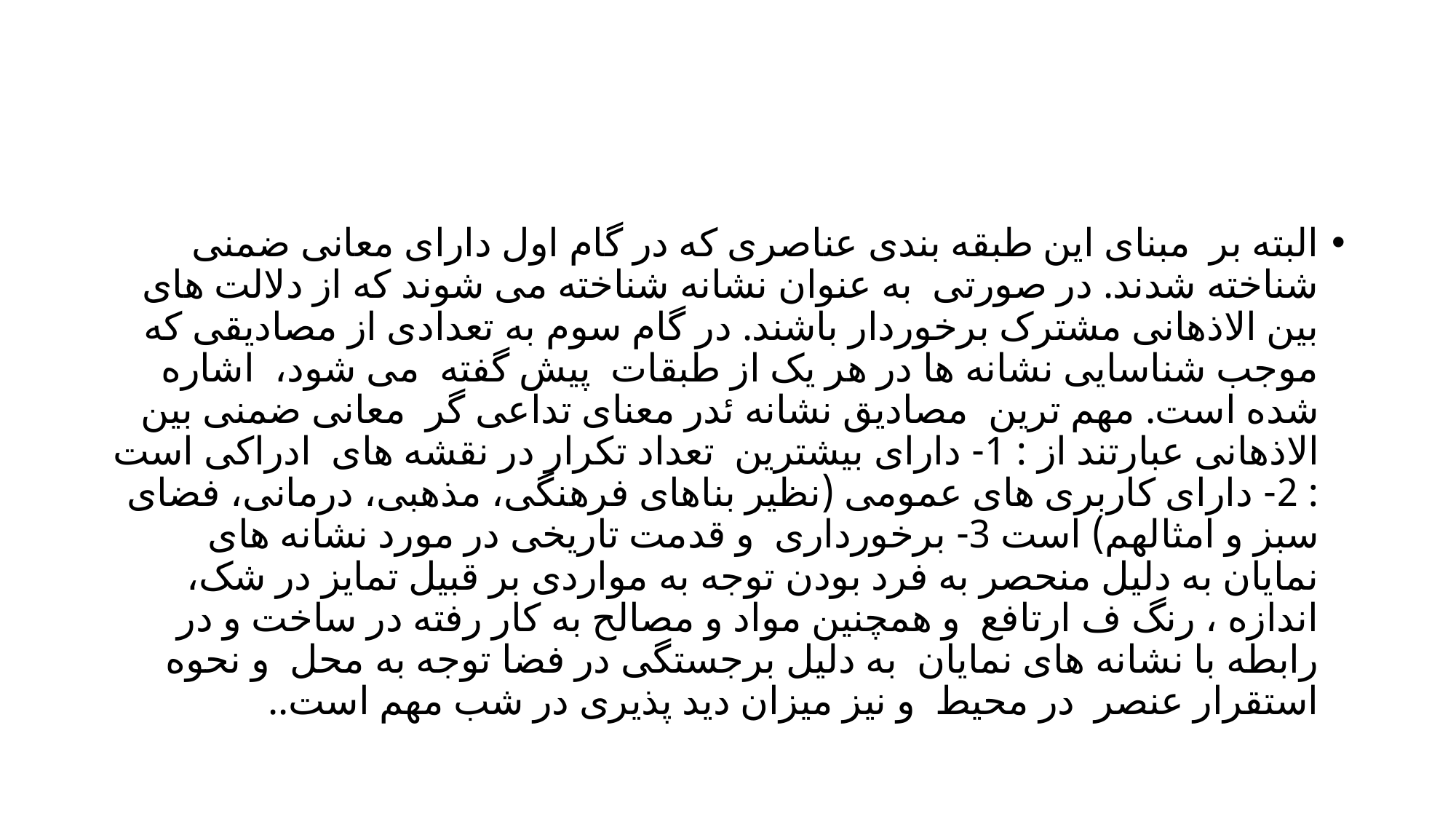

#
البته بر  مبنای این طبقه بندی عناصری که در گام اول دارای معانی ضمنی شناخته شدند. در صورتی  به عنوان نشانه شناخته می شوند که از دلالت های بین الاذهانی مشترک برخوردار باشند. در گام سوم به تعدادی از مصادیقی که موجب شناسایی نشانه ها در هر یک از طبقات  پیش گفته  می شود،  اشاره شده است. مهم ترین  مصادیق نشانه ئدر معنای تداعی گر  معانی ضمنی بین الاذهانی عبارتند از : 1- دارای بیشترین  تعداد تکرار در نقشه های  ادراکی است : 2- دارای کاربری های عمومی (نظیر بناهای فرهنگی، مذهبی، درمانی، فضای سبز و امثالهم) است 3- برخورداری  و قدمت تاریخی در مورد نشانه های نمایان به دلیل منحصر به فرد بودن توجه به مواردی بر قبیل تمایز در شک، اندازه ، رنگ ف ارتافع  و همچنین مواد و مصالح به کار رفته در ساخت و در رابطه با نشانه های نمایان  به دلیل برجستگی در فضا توجه به محل  و نحوه استقرار عنصر  در محیط  و نیز میزان دید پذیری در شب مهم است..